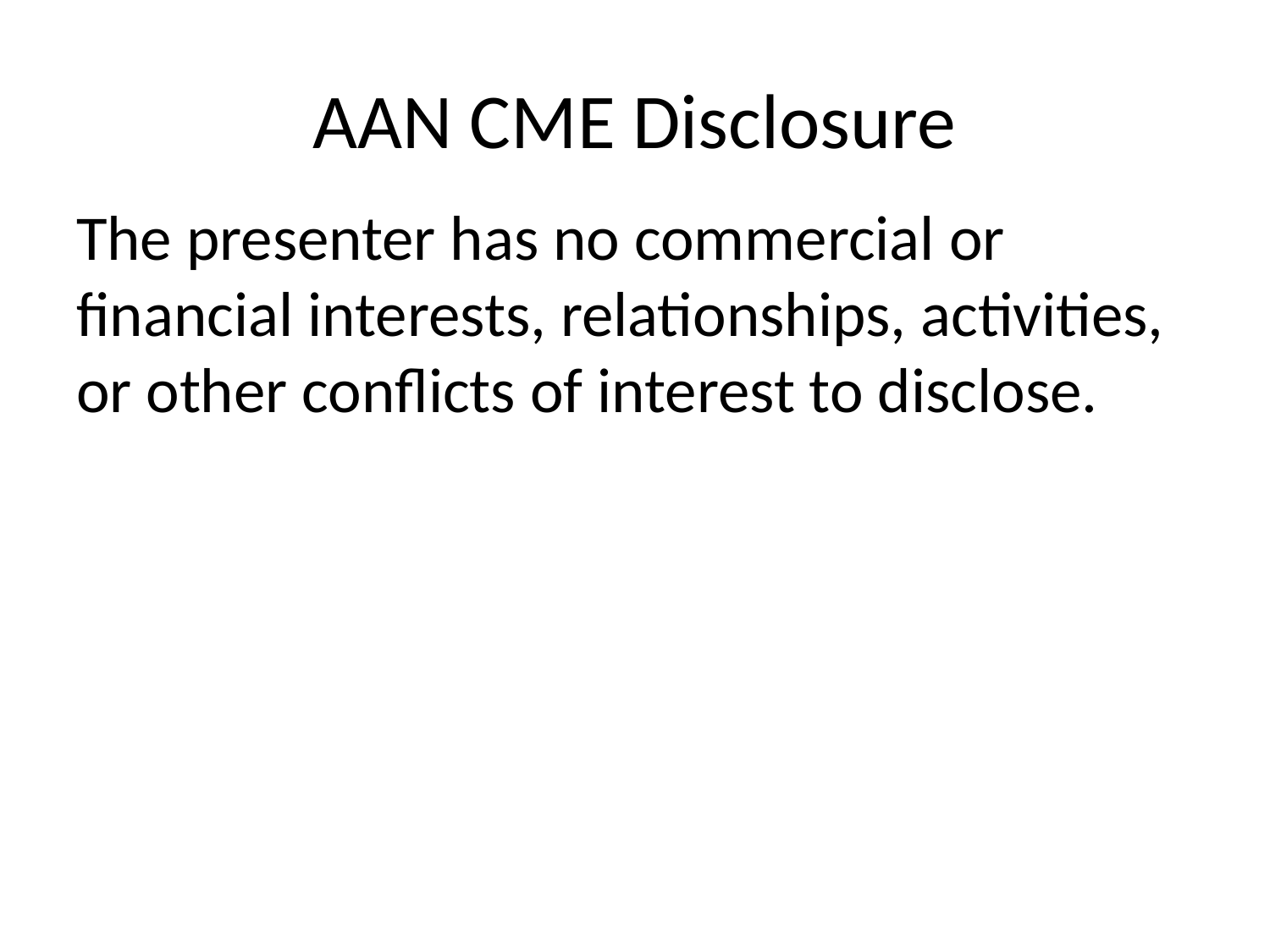

# AAN CME Disclosure
The presenter has no commercial or financial interests, relationships, activities, or other conflicts of interest to disclose.